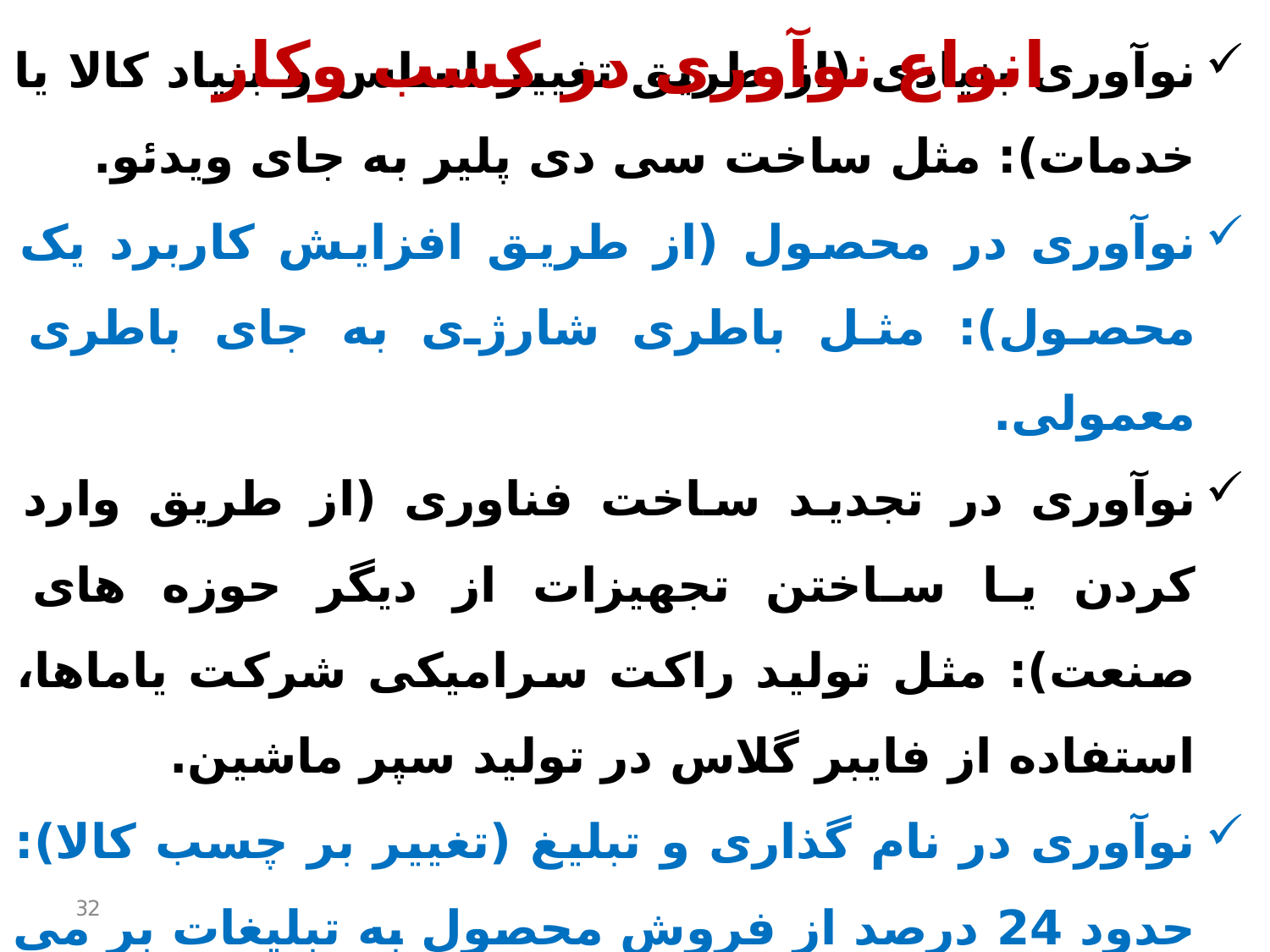

انواع نوآوری در کسب وکار
نوآوری بنیادی (از طريق تغيير اساس و بنياد کالا يا خدمات): مثل ساخت سی دی پلير به جای ویدئو.
نوآوری در محصول (از طریق افزایش کاربرد یک محصول): مثل باطری شارژی به جای باطری معمولی.
نوآوری در تجدید ساخت فناوری (از طریق وارد کردن یا ساختن تجهیزات از دیگر حوزه های صنعت): مثل توليد راکت سرامیکی شرکت یاماها، استفاده از فایبر گلاس در تولید سپر ماشين.
نوآوری در نام گذاری و تبلیغ (تغيير بر چسب کالا): حدود 24 درصد از فروش محصول به تبلیغات بر می گردد.
32